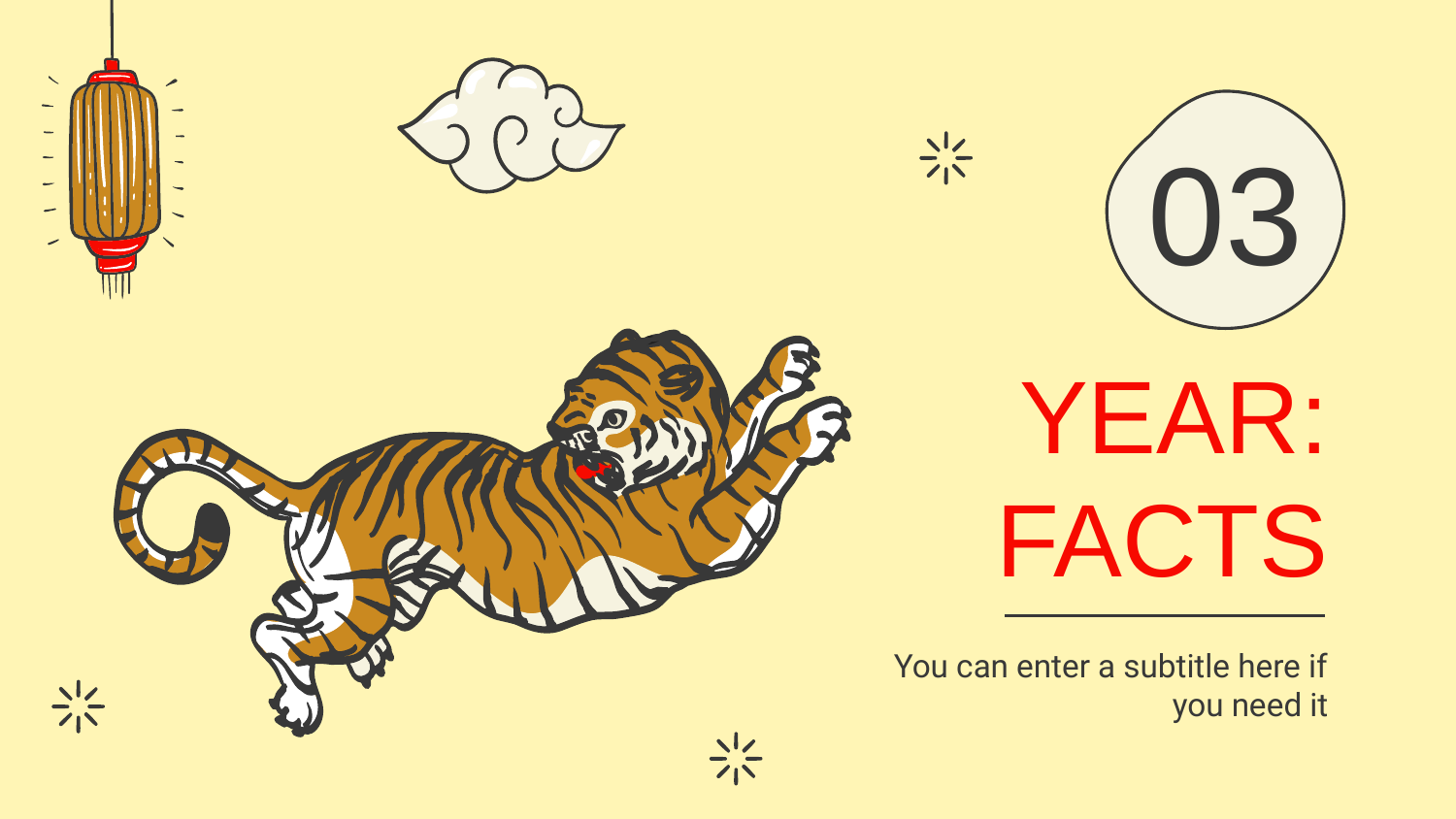

03

# YEAR: FACTS
You can enter a subtitle here if you need it